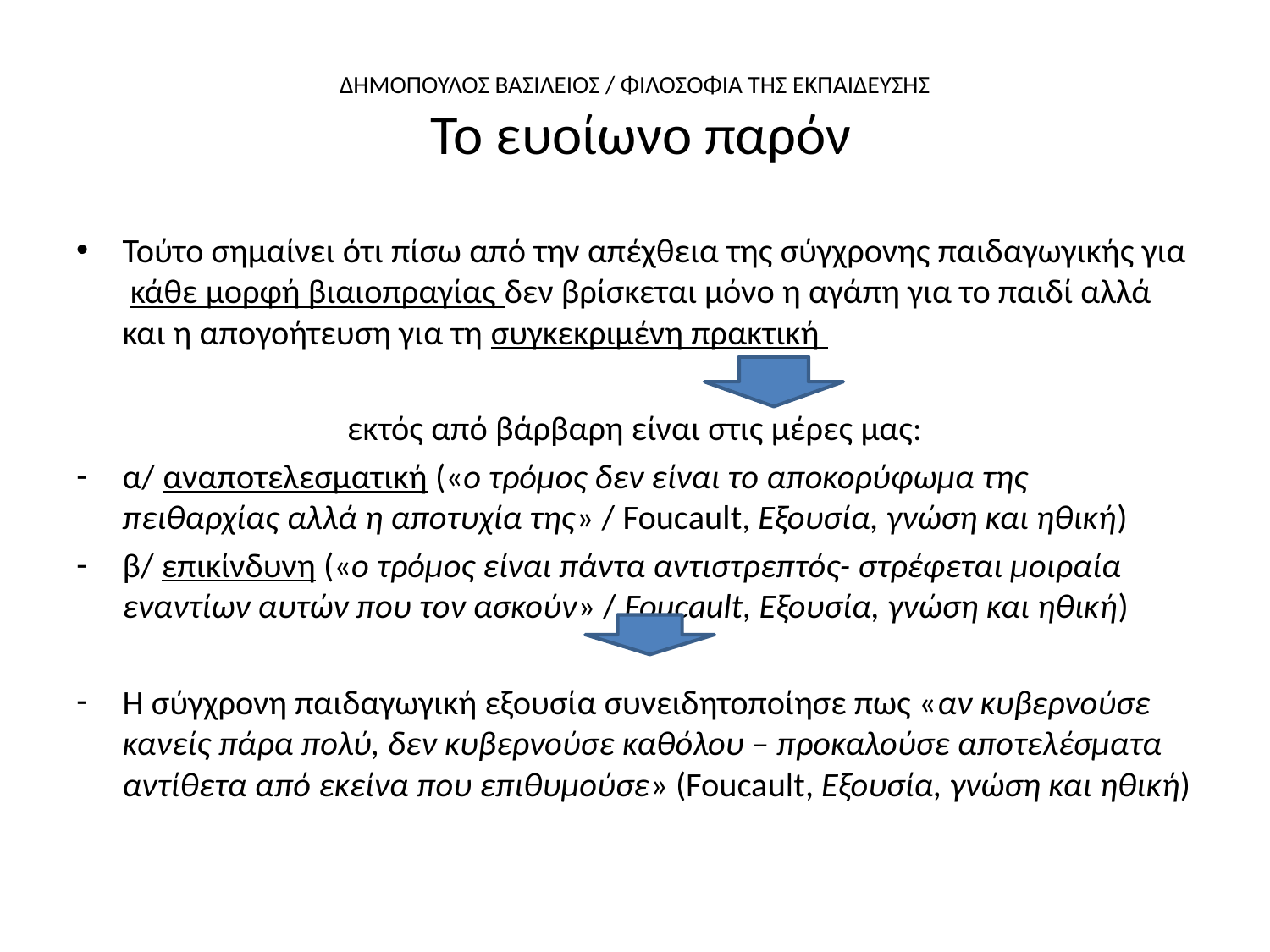

# ΔΗΜΟΠΟΥΛΟΣ ΒΑΣΙΛΕΙΟΣ / ΦΙΛΟΣΟΦΙΑ ΤΗΣ ΕΚΠΑΙΔΕΥΣΗΣ Το ευοίωνο παρόν
Τούτο σημαίνει ότι πίσω από την απέχθεια της σύγχρονης παιδαγωγικής για  κάθε μορφή βιαιοπραγίας δεν βρίσκεται μόνο η αγάπη για το παιδί αλλά και η απογοήτευση για τη συγκεκριμένη πρακτική

εκτός από βάρβαρη είναι στις μέρες μας:
α/ αναποτελεσματική («ο τρόμος δεν είναι το αποκορύφωμα της πειθαρχίας αλλά η αποτυχία της» / Foucault, Εξουσία, γνώση και ηθική)
β/ επικίνδυνη («ο τρόμος είναι πάντα αντιστρεπτός- στρέφεται μοιραία εναντίων αυτών που τον ασκούν» / Foucault, Εξουσία, γνώση και ηθική)

Η σύγχρονη παιδαγωγική εξουσία συνειδητοποίησε πως «αν κυβερνούσε κανείς πάρα πολύ, δεν κυβερνούσε καθόλου – προκαλούσε αποτελέσματα αντίθετα από εκείνα που επιθυμούσε» (Foucault, Εξουσία, γνώση και ηθική)